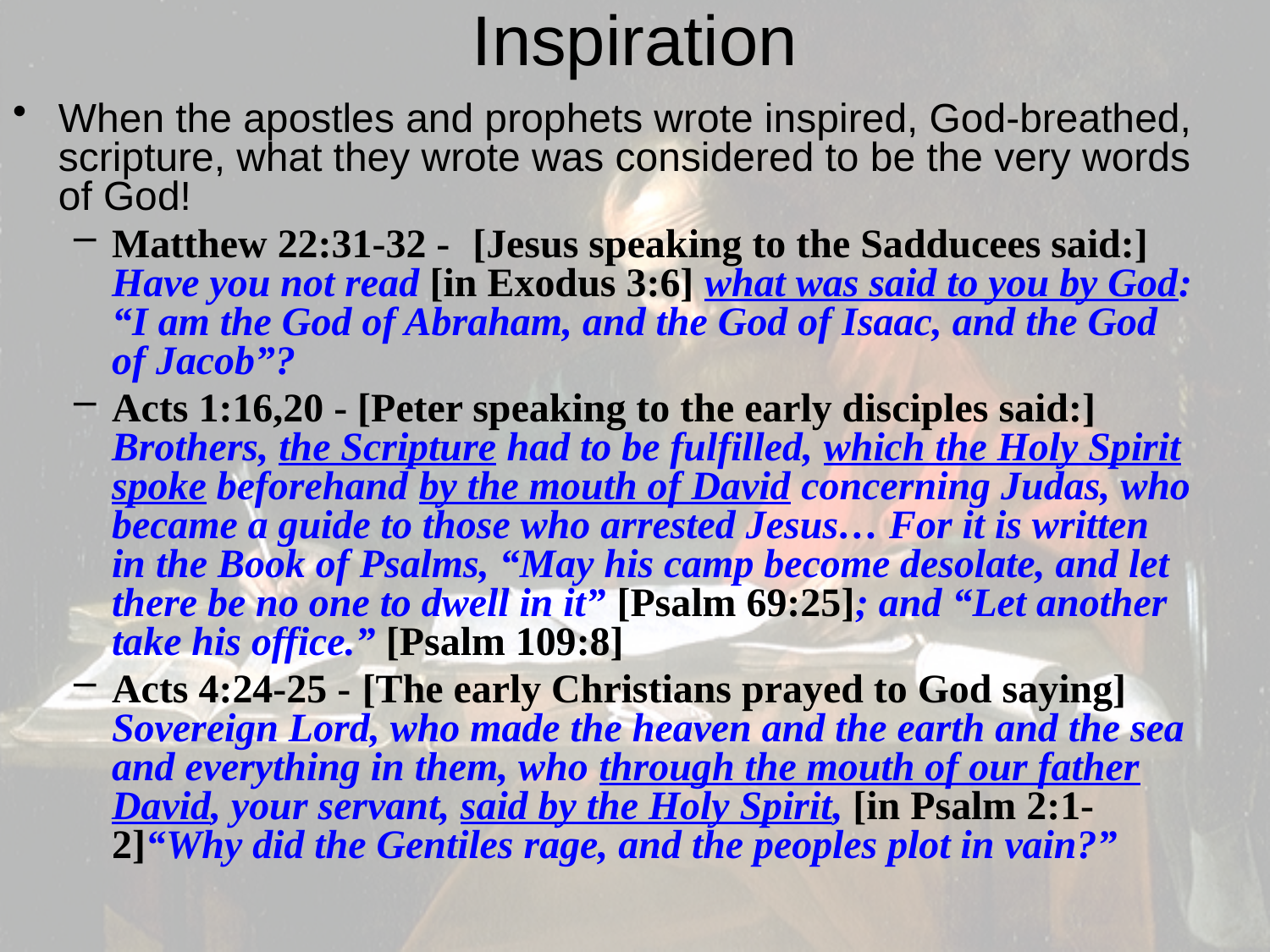

# Inspiration
When the apostles and prophets wrote inspired, God-breathed, scripture, what they wrote was considered to be the very words of God!
Matthew 22:31-32 -  [Jesus speaking to the Sadducees said:] Have you not read [in Exodus 3:6] what was said to you by God: “I am the God of Abraham, and the God of Isaac, and the God of Jacob”?
Acts 1:16,20 - [Peter speaking to the early disciples said:] Brothers, the Scripture had to be fulfilled, which the Holy Spirit spoke beforehand by the mouth of David concerning Judas, who became a guide to those who arrested Jesus… For it is written in the Book of Psalms, “May his camp become desolate, and let there be no one to dwell in it” [Psalm 69:25]; and “Let another take his office.” [Psalm 109:8]
Acts 4:24-25 - [The early Christians prayed to God saying] Sovereign Lord, who made the heaven and the earth and the sea and everything in them, who through the mouth of our father David, your servant, said by the Holy Spirit, [in Psalm 2:1-2]“Why did the Gentiles rage, and the peoples plot in vain?”